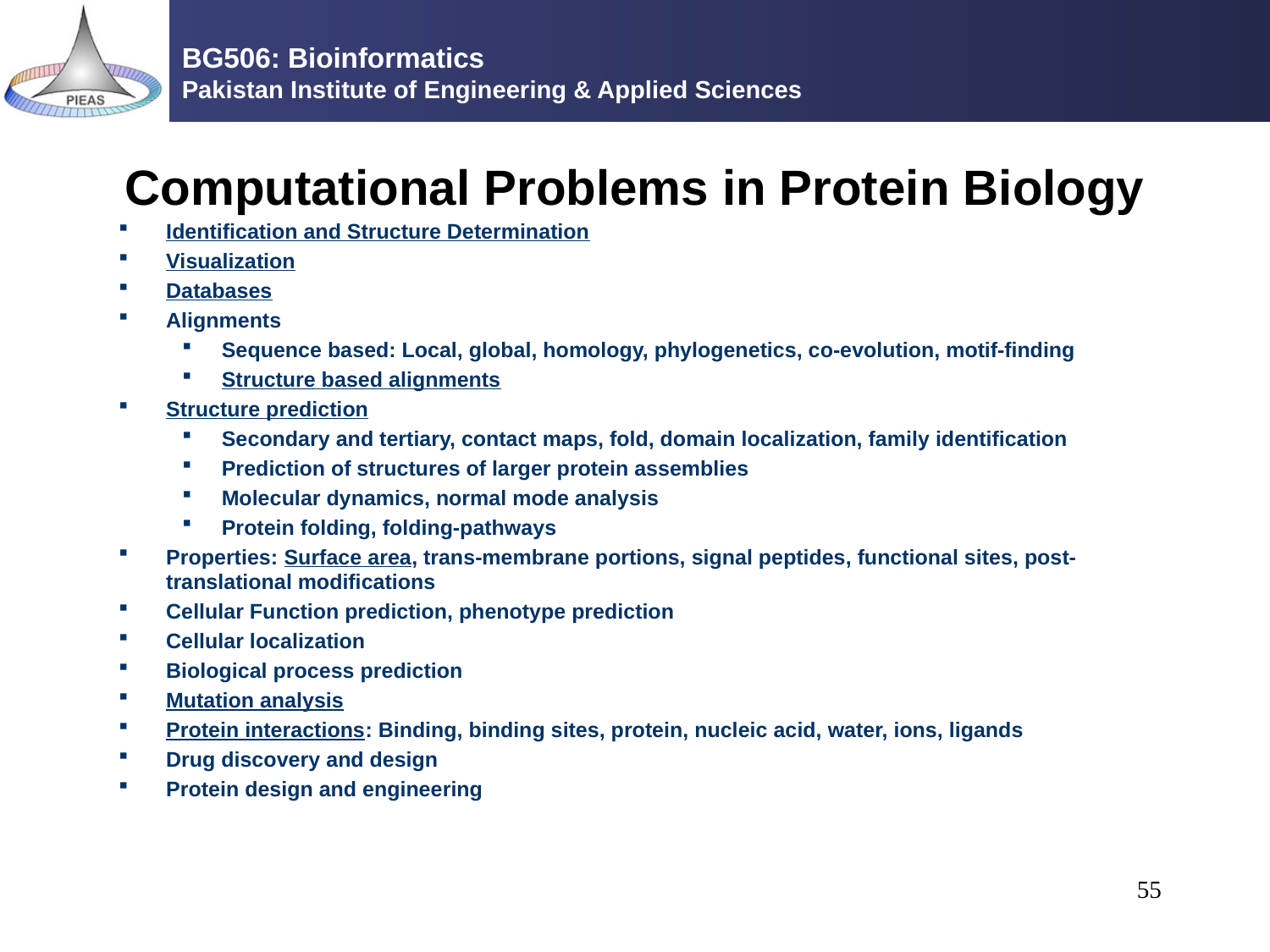

# Computational Problems in Protein Biology
Identification and Structure Determination
Visualization
Databases
Alignments
Sequence based: Local, global, homology, phylogenetics, co-evolution, motif-finding
Structure based alignments
Structure prediction
Secondary and tertiary, contact maps, fold, domain localization, family identification
Prediction of structures of larger protein assemblies
Molecular dynamics, normal mode analysis
Protein folding, folding-pathways
Properties: Surface area, trans-membrane portions, signal peptides, functional sites, post-translational modifications
Cellular Function prediction, phenotype prediction
Cellular localization
Biological process prediction
Mutation analysis
Protein interactions: Binding, binding sites, protein, nucleic acid, water, ions, ligands
Drug discovery and design
Protein design and engineering

55